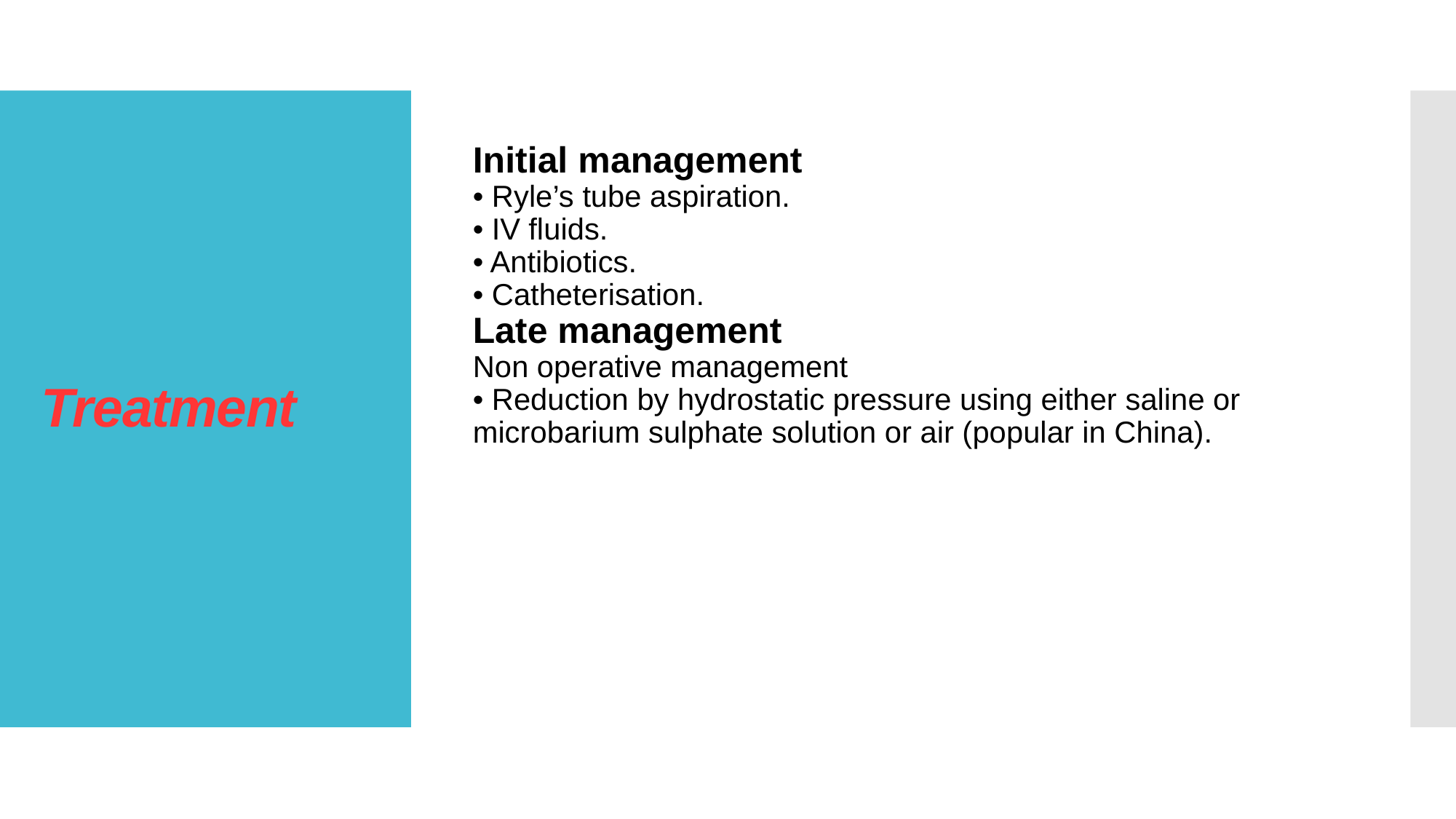

Initial management
• Ryle’s tube aspiration.
• IV fluids.
• Antibiotics.
• Catheterisation.
Late management
Non operative management
• Reduction by hydrostatic pressure using either saline or microbarium sulphate solution or air (popular in China).
# Treatment